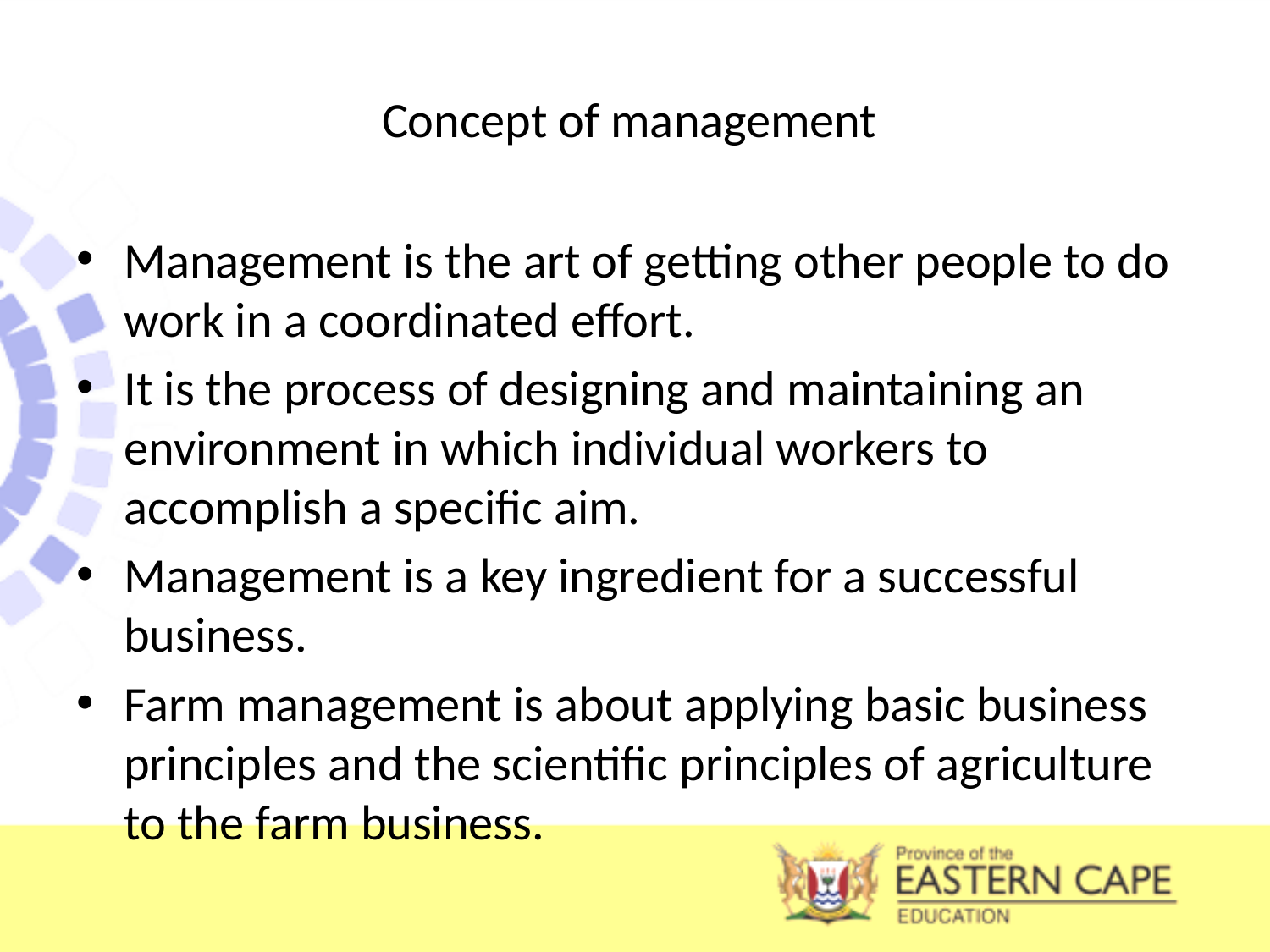

# Concept of management
Management is the art of getting other people to do work in a coordinated effort.
It is the process of designing and maintaining an environment in which individual workers to accomplish a specific aim.
Management is a key ingredient for a successful business.
Farm management is about applying basic business principles and the scientific principles of agriculture to the farm business.